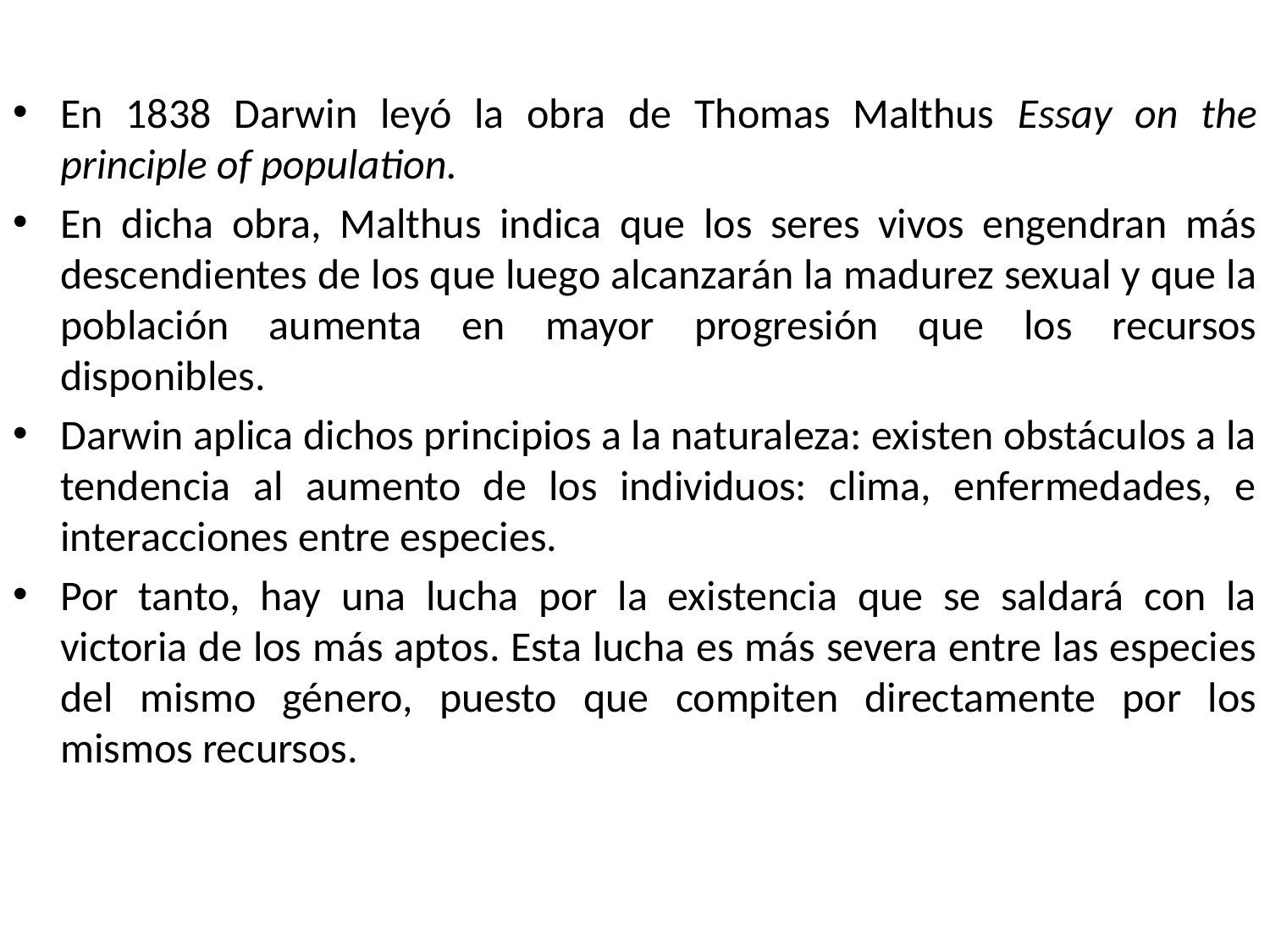

#
En 1838 Darwin leyó la obra de Thomas Malthus Essay on the principle of population.
En dicha obra, Malthus indica que los seres vivos engendran más descendientes de los que luego alcanzarán la madurez sexual y que la población aumenta en mayor progresión que los recursos disponibles.
Darwin aplica dichos principios a la naturaleza: existen obstáculos a la tendencia al aumento de los individuos: clima, enfermedades, e interacciones entre especies.
Por tanto, hay una lucha por la existencia que se saldará con la victoria de los más aptos. Esta lucha es más severa entre las especies del mismo género, puesto que compiten directamente por los mismos recursos.